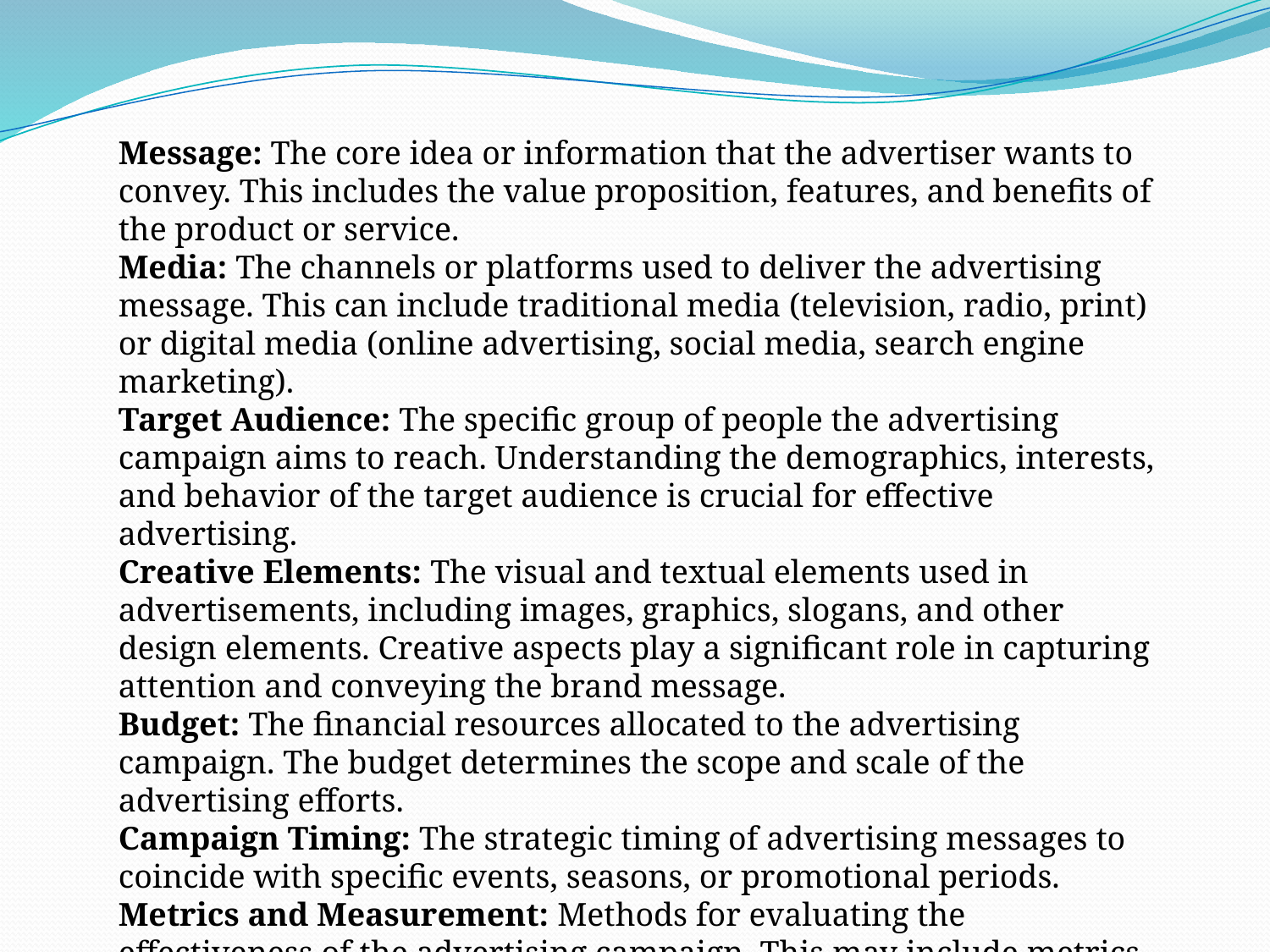

Message: The core idea or information that the advertiser wants to convey. This includes the value proposition, features, and benefits of the product or service.
Media: The channels or platforms used to deliver the advertising message. This can include traditional media (television, radio, print) or digital media (online advertising, social media, search engine marketing).
Target Audience: The specific group of people the advertising campaign aims to reach. Understanding the demographics, interests, and behavior of the target audience is crucial for effective advertising.
Creative Elements: The visual and textual elements used in advertisements, including images, graphics, slogans, and other design elements. Creative aspects play a significant role in capturing attention and conveying the brand message.
Budget: The financial resources allocated to the advertising campaign. The budget determines the scope and scale of the advertising efforts.
Campaign Timing: The strategic timing of advertising messages to coincide with specific events, seasons, or promotional periods.
Metrics and Measurement: Methods for evaluating the effectiveness of the advertising campaign. This may include metrics such as reach, impressions, click-through rates (for digital advertising), and return on investment (ROI).